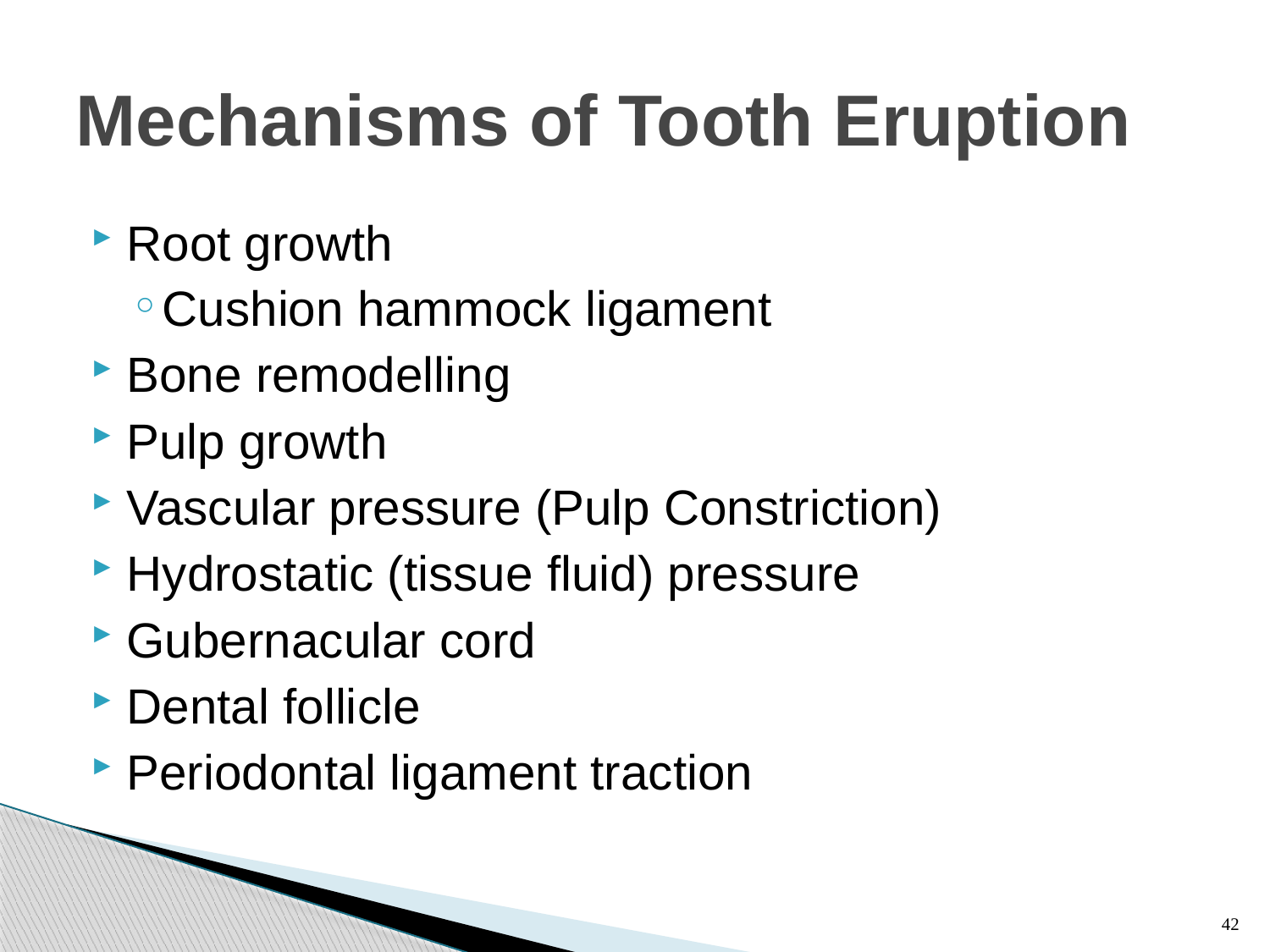

# Mechanisms of Tooth Eruption
Root growth
Cushion hammock ligament
Bone remodelling
Pulp growth
Vascular pressure (Pulp Constriction)
Hydrostatic (tissue fluid) pressure
Gubernacular cord
Dental follicle
Periodontal ligament traction
42